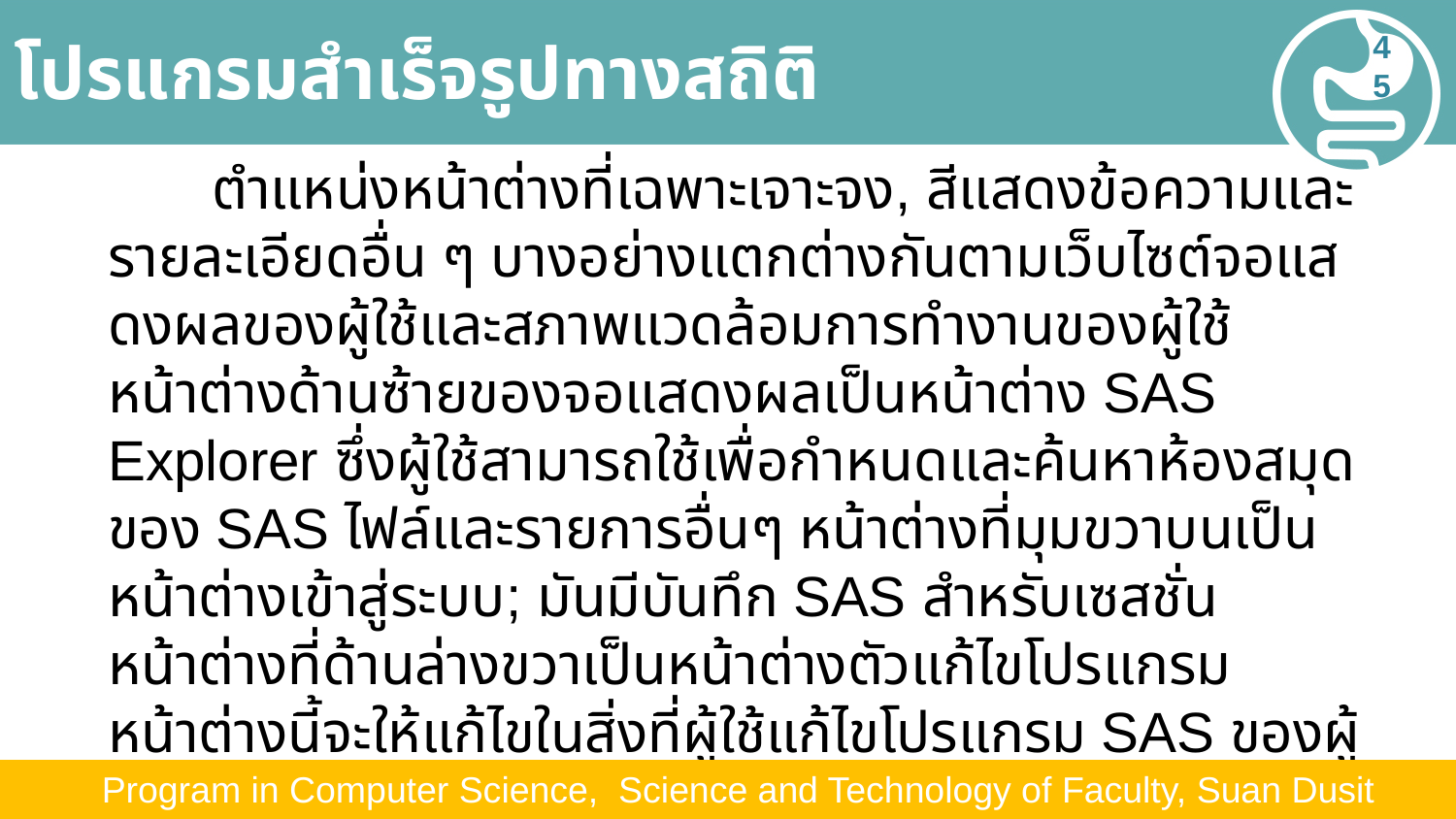

# โปรแกรมสำเร็จรูปทางสถิติ
45
       ตำแหน่งหน้าต่างที่เฉพาะเจาะจง, สีแสดงข้อความและรายละเอียดอื่น ๆ บางอย่างแตกต่างกันตามเว็บไซต์จอแสดงผลของผู้ใช้และสภาพแวดล้อมการทำงานของผู้ใช้ หน้าต่างด้านซ้ายของจอแสดงผลเป็นหน้าต่าง SAS Explorer ซึ่งผู้ใช้สามารถใช้เพื่อกำหนดและค้นหาห้องสมุดของ SAS ไฟล์และรายการอื่นๆ หน้าต่างที่มุมขวาบนเป็นหน้าต่างเข้าสู่ระบบ; มันมีบันทึก SAS สำหรับเซสชั่น หน้าต่างที่ด้านล่างขวาเป็นหน้าต่างตัวแก้ไขโปรแกรม หน้าต่างนี้จะให้แก้ไขในสิ่งที่ผู้ใช้แก้ไขโปรแกรม SAS ของผู้ใช้เพื่อสร้างโปรแกรมสำหรับการออกกำลังกายและการออกกำลังกายให้พิมพ์ข้อความในหน้าต่างตัวแก้ไขโปรแกรม ผู้ใช้สามารถเปิดใช้หมายเลขบรรทัดหรือปิดเพื่ออำนวยความสะดวกการสร้างโปรแกรม จอแสดงผลดังต่อไปนี้แสดงให้เห็นถึงจุดเริ่มต้นของโปรแกรม
  Program in Computer Science,  Science and Technology of Faculty, Suan Dusit University